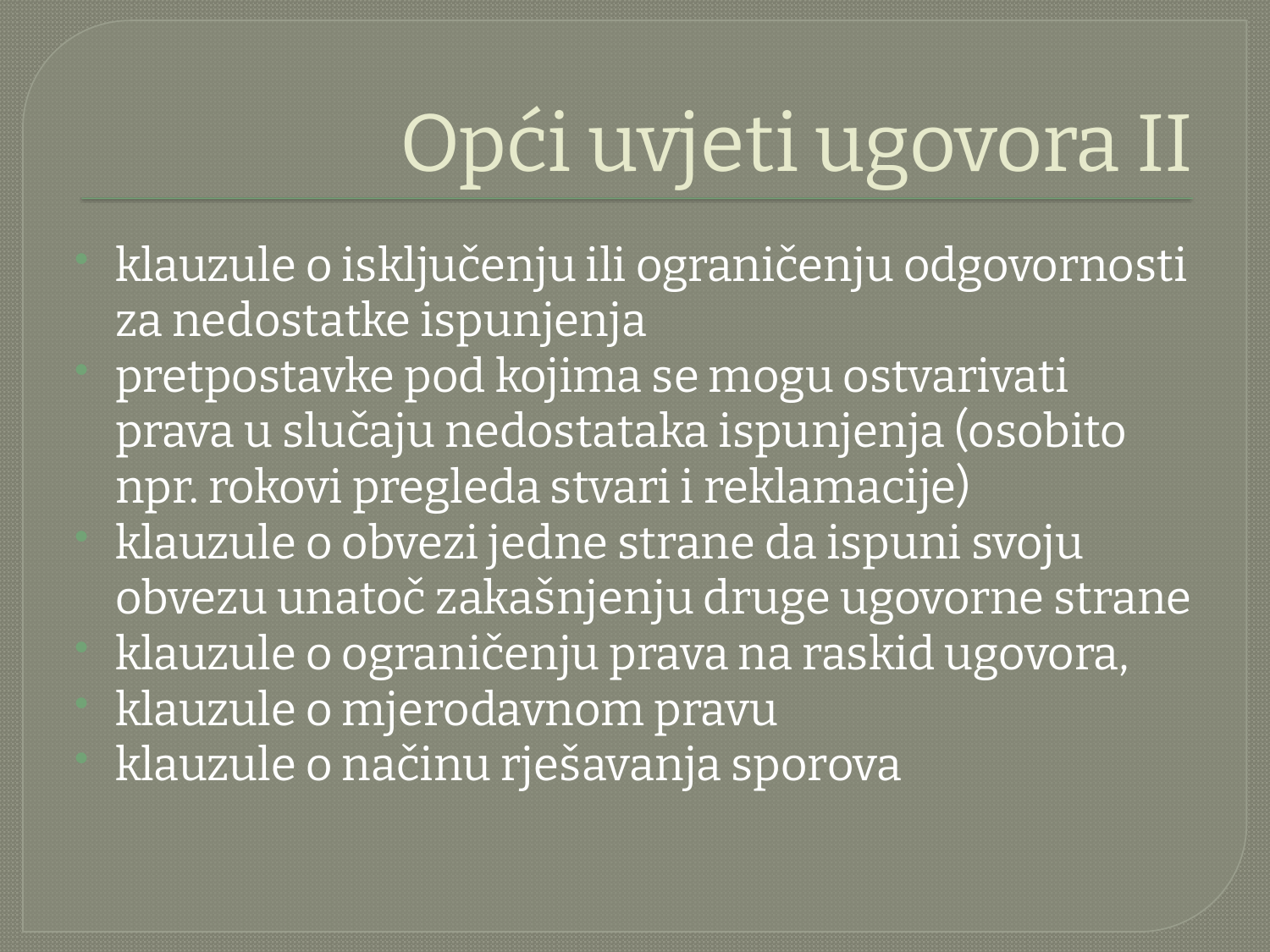

# Opći uvjeti ugovora II
klauzule o isključenju ili ograničenju odgovornosti za nedostatke ispunjenja
pretpostavke pod kojima se mogu ostvarivati prava u slučaju nedostataka ispunjenja (osobito npr. rokovi pregleda stvari i reklamacije)
klauzule o obvezi jedne strane da ispuni svoju obvezu unatoč zakašnjenju druge ugovorne strane
klauzule o ograničenju prava na raskid ugovora,
klauzule o mjerodavnom pravu
klauzule o načinu rješavanja sporova